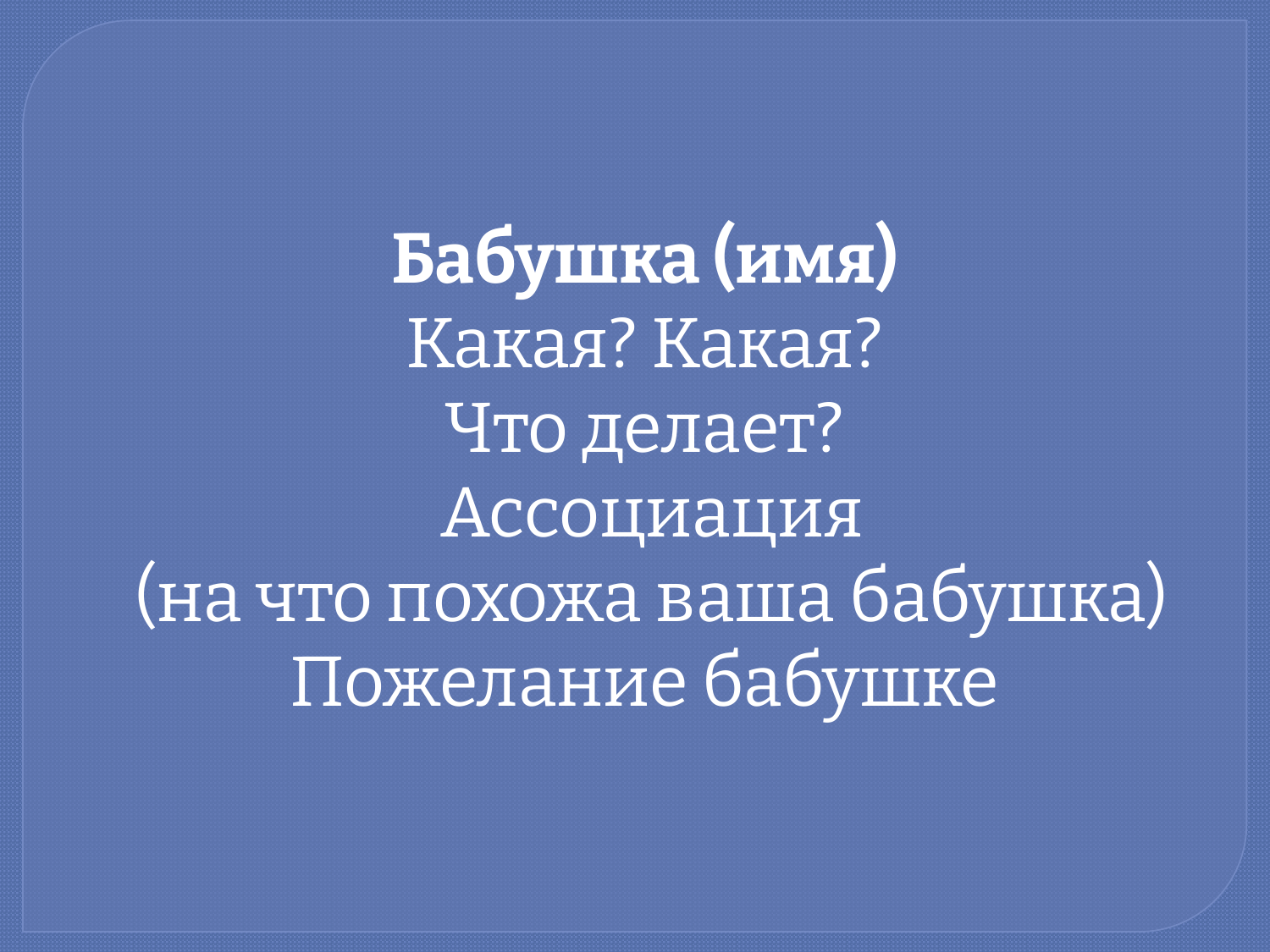

Бабушка (имя)
Какая? Какая?
Что делает?
 Ассоциация
 (на что похожа ваша бабушка)
Пожелание бабушке